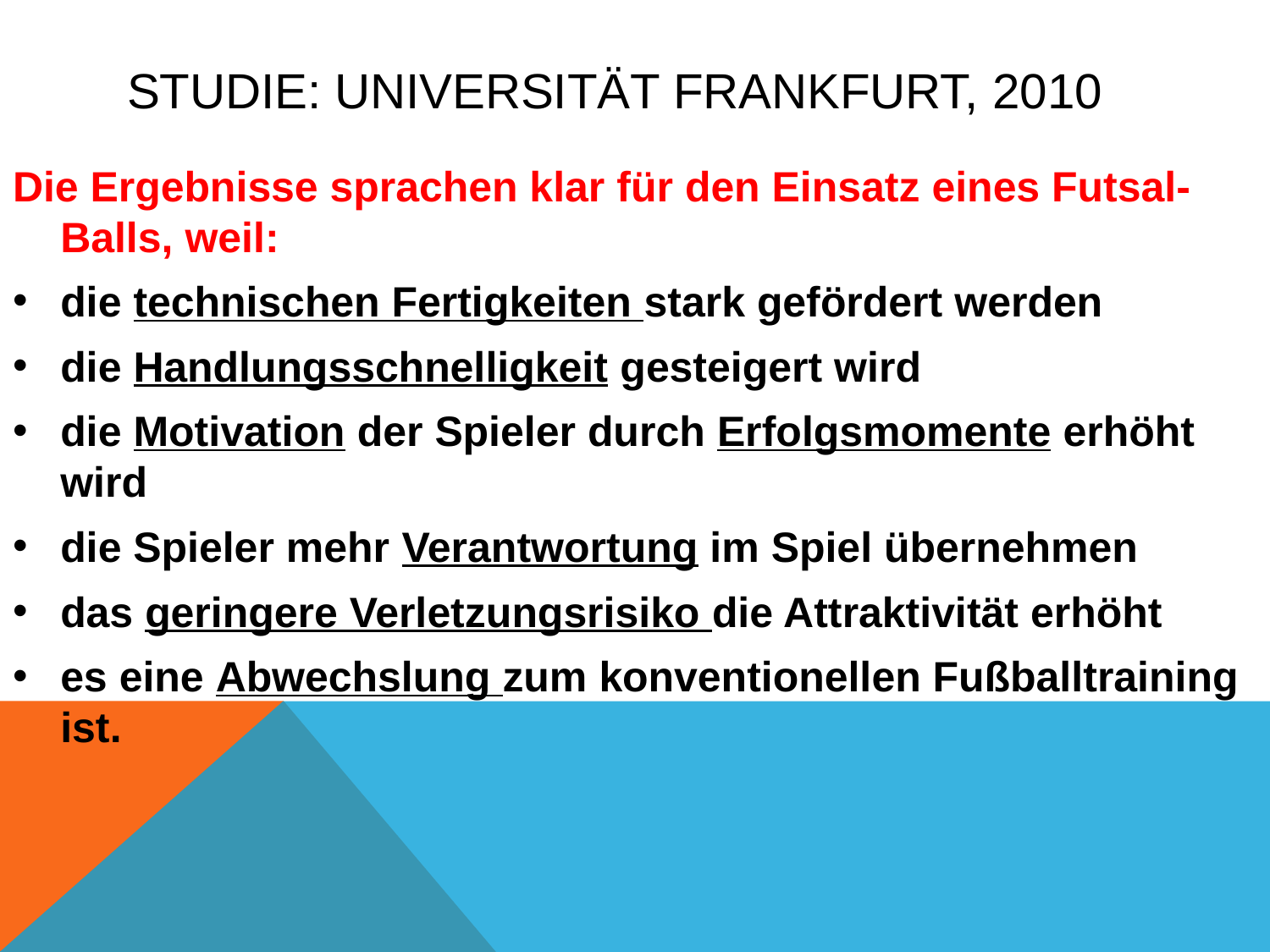

# Studie: Universität Frankfurt, 2010
Die Ergebnisse sprachen klar für den Einsatz eines Futsal-Balls, weil:
die technischen Fertigkeiten stark gefördert werden
die Handlungsschnelligkeit gesteigert wird
die Motivation der Spieler durch Erfolgsmomente erhöht wird
die Spieler mehr Verantwortung im Spiel übernehmen
das geringere Verletzungsrisiko die Attraktivität erhöht
es eine Abwechslung zum konventionellen Fußballtraining ist.